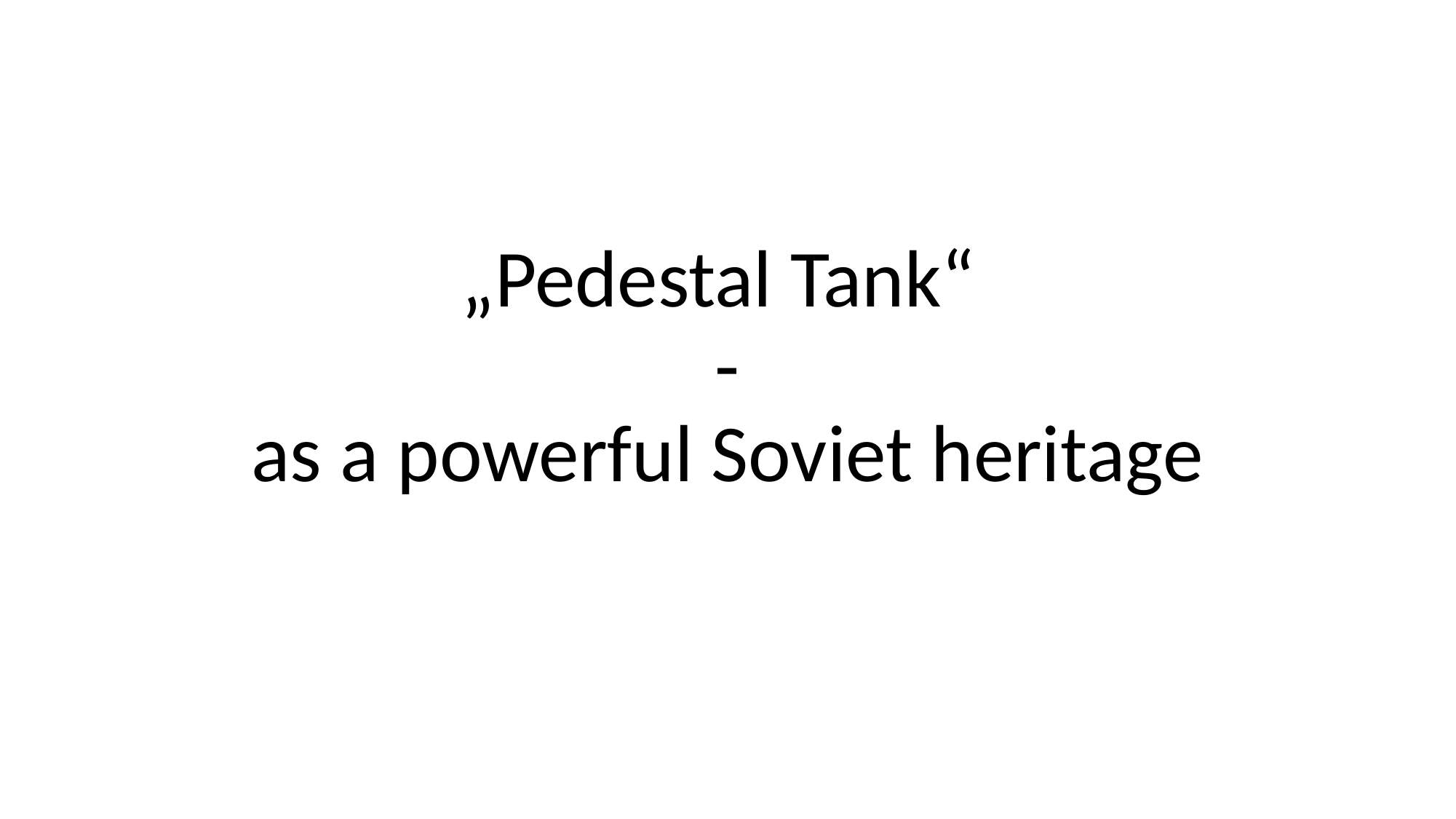

# „Pedestal Tank“ - as a powerful Soviet heritage